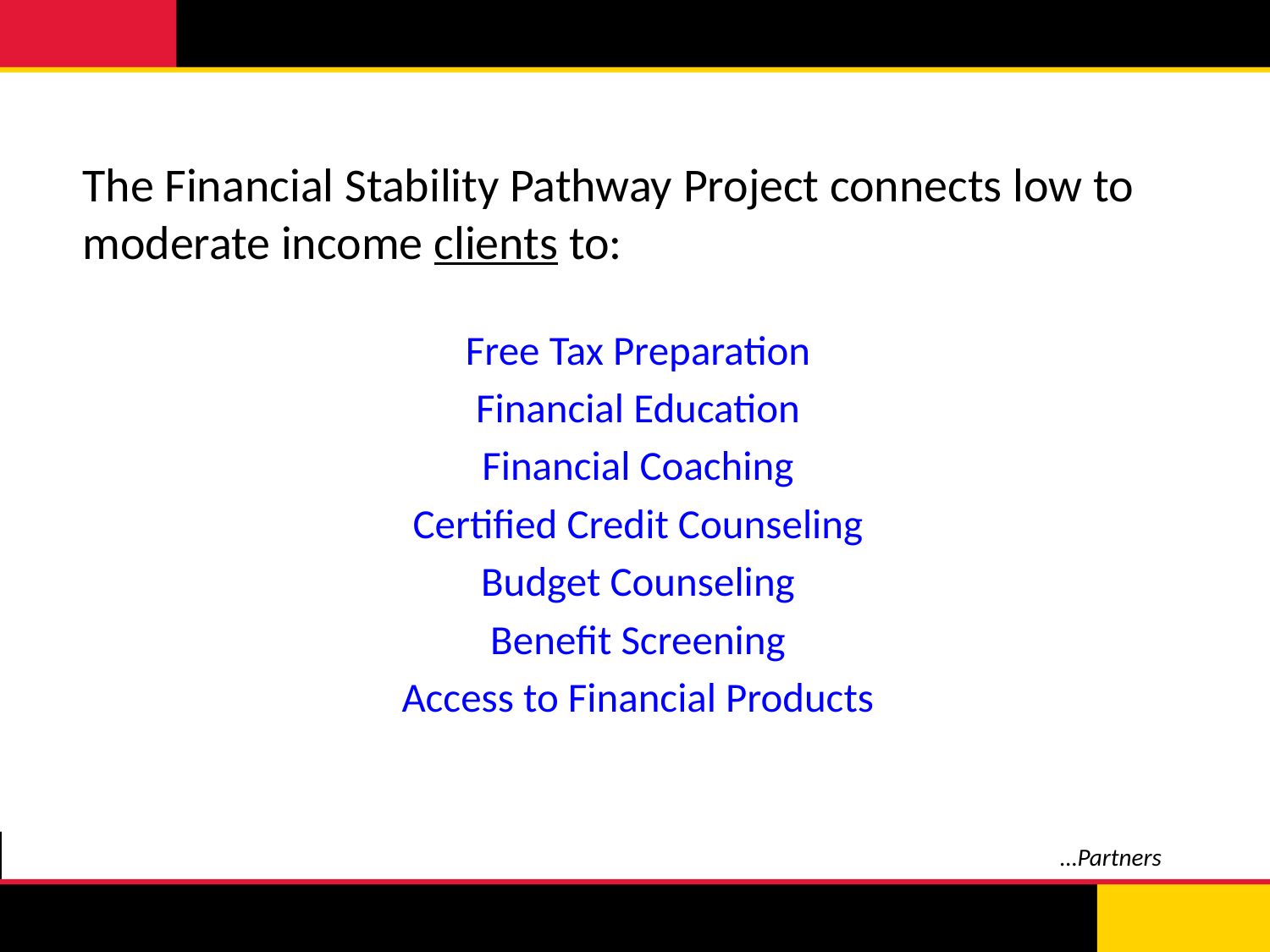

The Financial Stability Pathway Project connects low to moderate income clients to:

Free Tax Preparation
Financial Education
Financial Coaching
Certified Credit Counseling
Budget Counseling
Benefit Screening
Access to Financial Products

…Partners